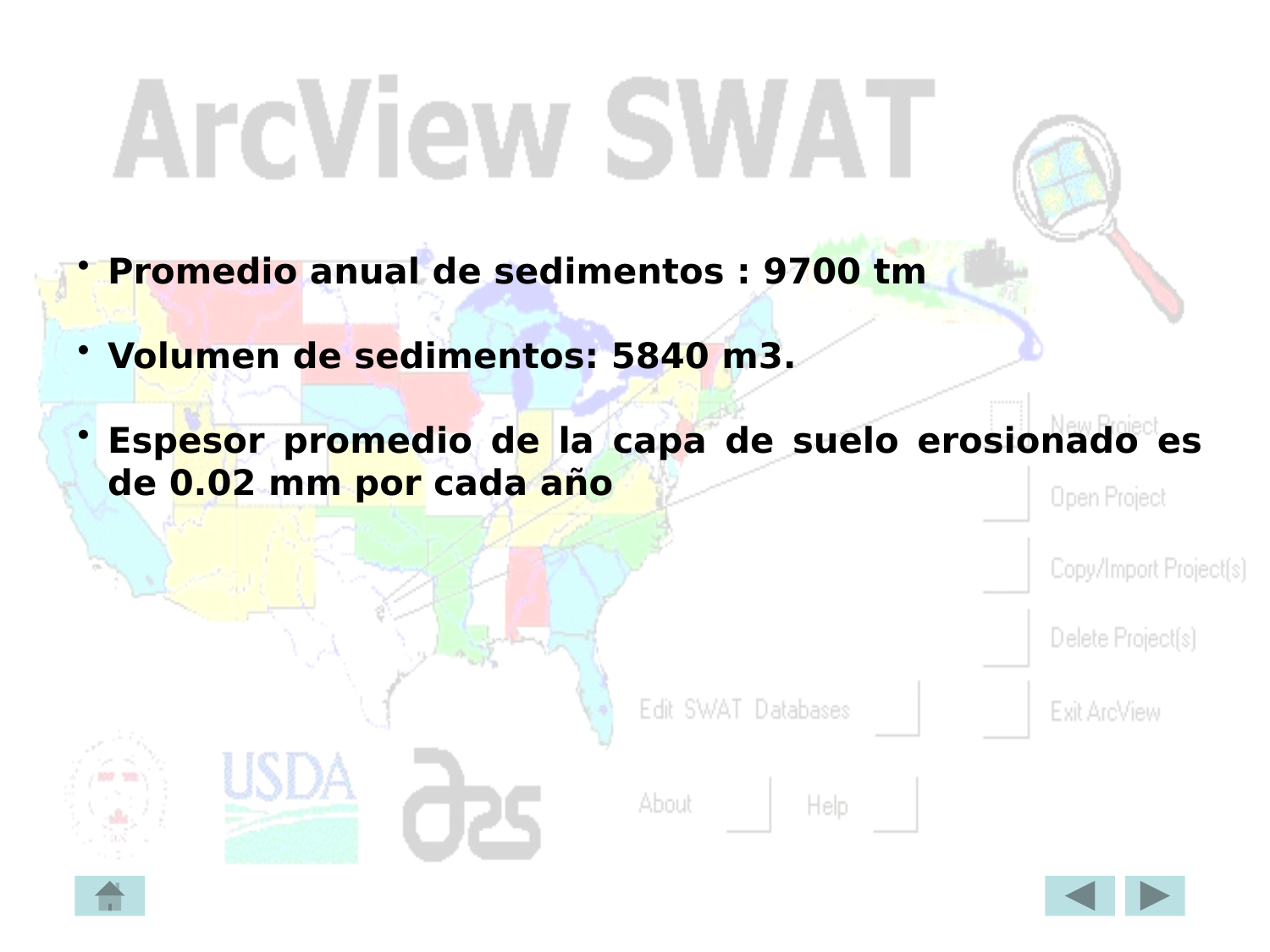

Promedio anual de sedimentos : 9700 tm

Volumen de sedimentos: 5840 m3.

Espesor promedio de la capa de suelo erosionado es de 0.02 mm por cada año